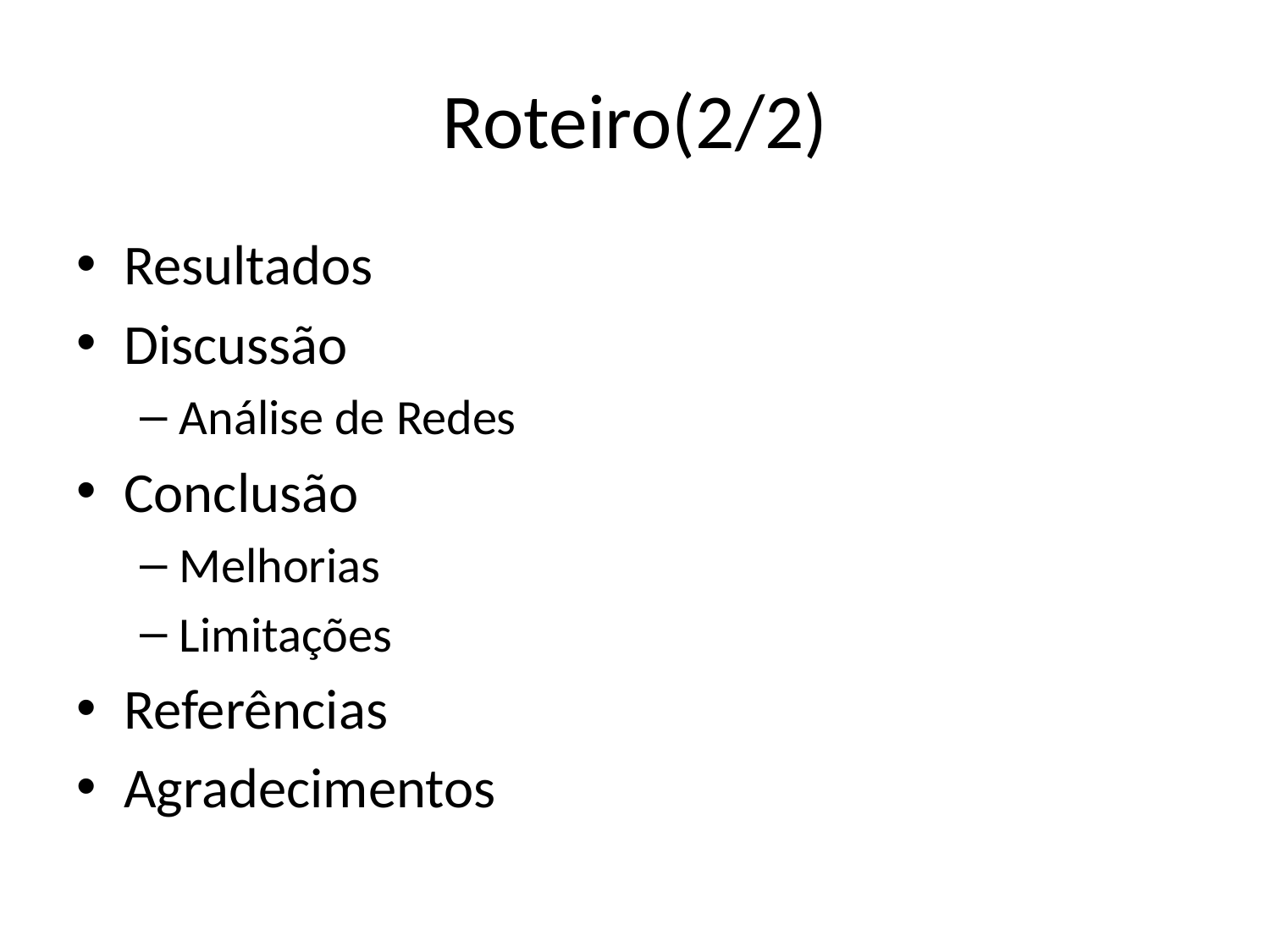

# Roteiro(2/2)
Resultados
Discussão
Análise de Redes
Conclusão
Melhorias
Limitações
Referências
Agradecimentos